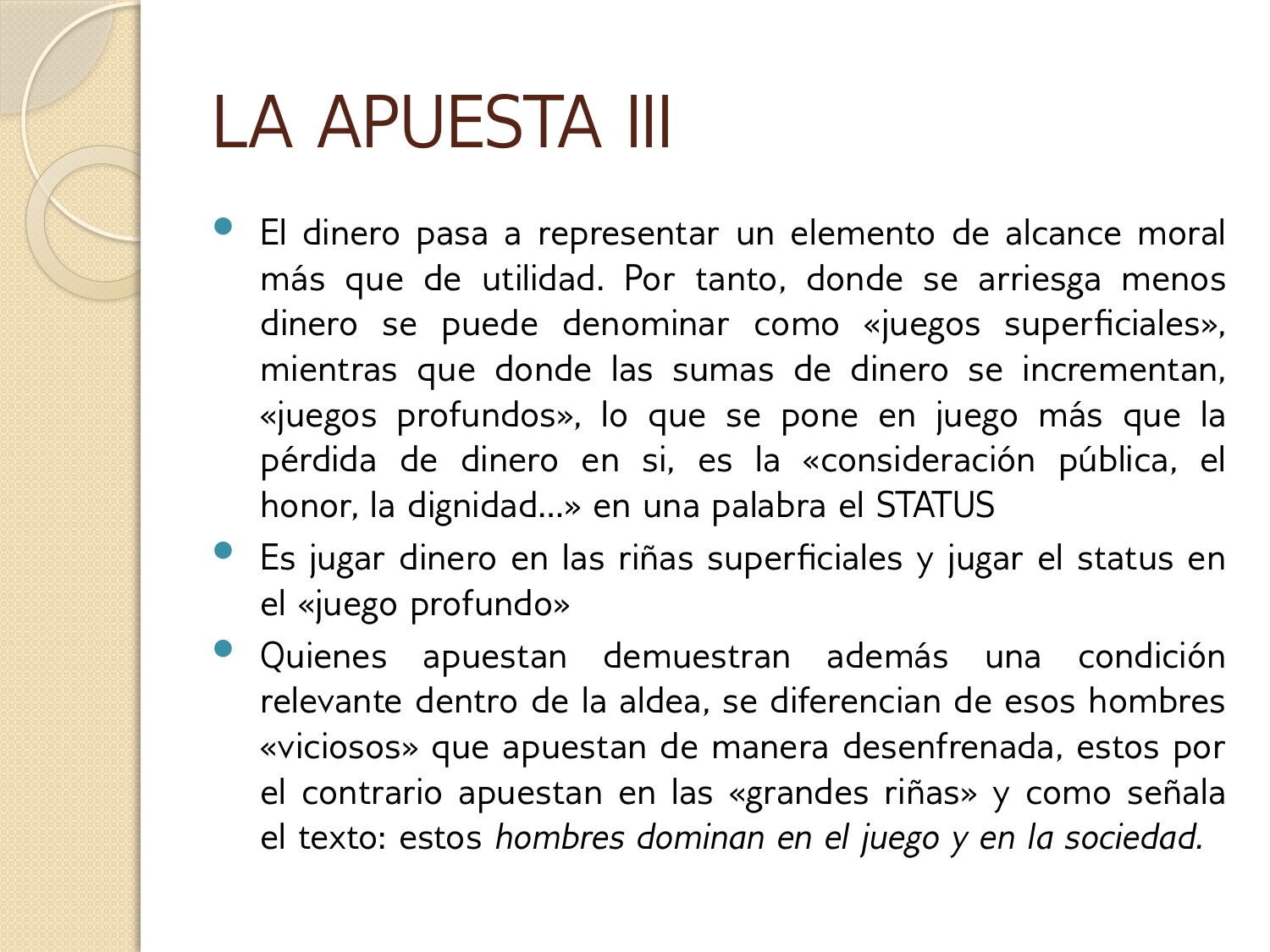

# LA APUESTA III
El dinero pasa a representar un elemento de alcance moral más que de utilidad. Por tanto, donde se arriesga menos dinero se puede denominar como «juegos superficiales», mientras que donde las sumas de dinero se incrementan, «juegos profundos», lo que se pone en juego más que la pérdida de dinero en si, es la «consideración pública, el honor, la dignidad…» en una palabra el STATUS
Es jugar dinero en las riñas superficiales y jugar el status en el «juego profundo»
Quienes apuestan demuestran además una condición relevante dentro de la aldea, se diferencian de esos hombres «viciosos» que apuestan de manera desenfrenada, estos por el contrario apuestan en las «grandes riñas» y como señala el texto: estos hombres dominan en el juego y en la sociedad.